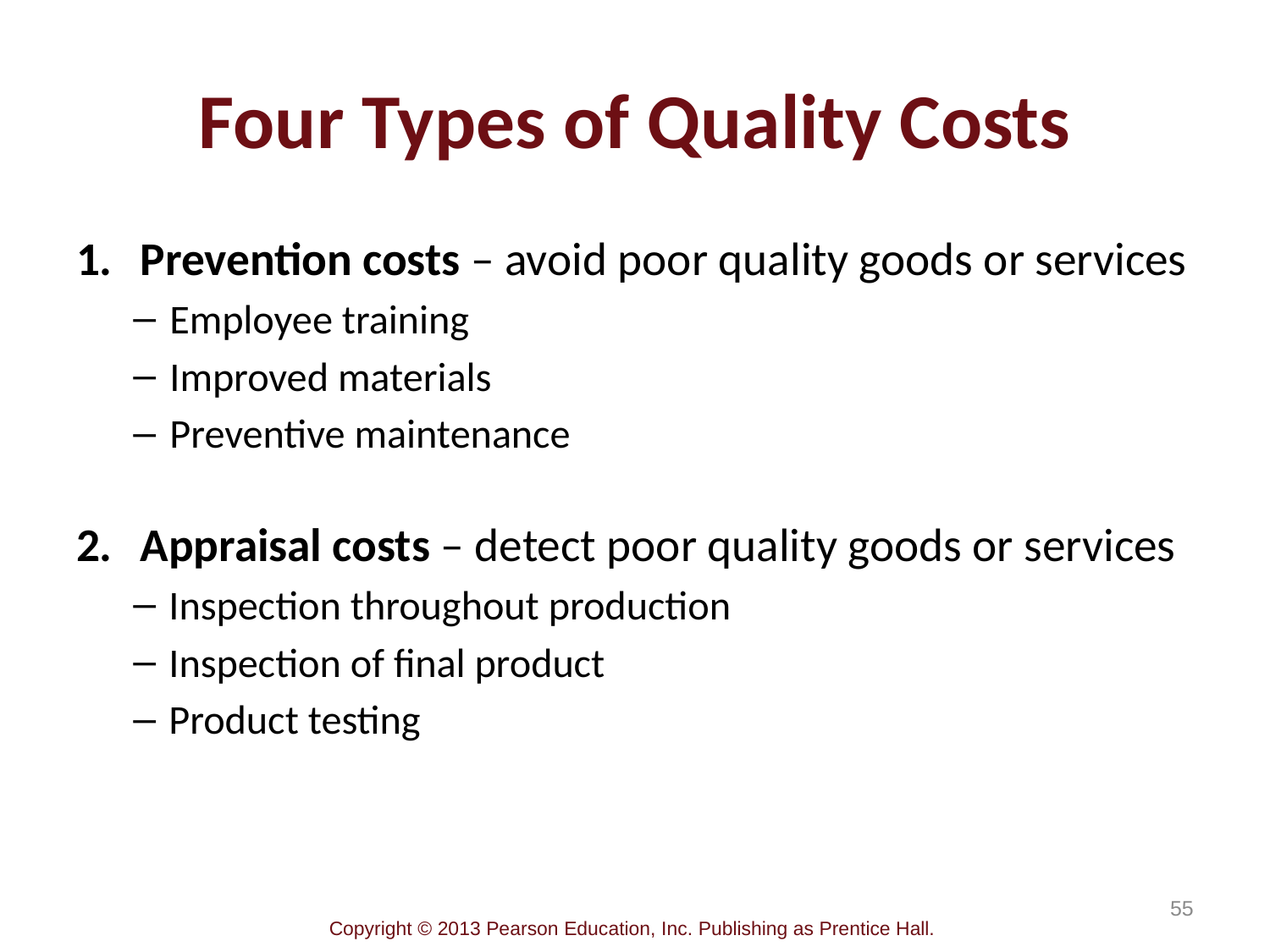

# Four Types of Quality Costs
Prevention costs – avoid poor quality goods or services
Employee training
Improved materials
Preventive maintenance
Appraisal costs – detect poor quality goods or services
Inspection throughout production
Inspection of final product
Product testing

55